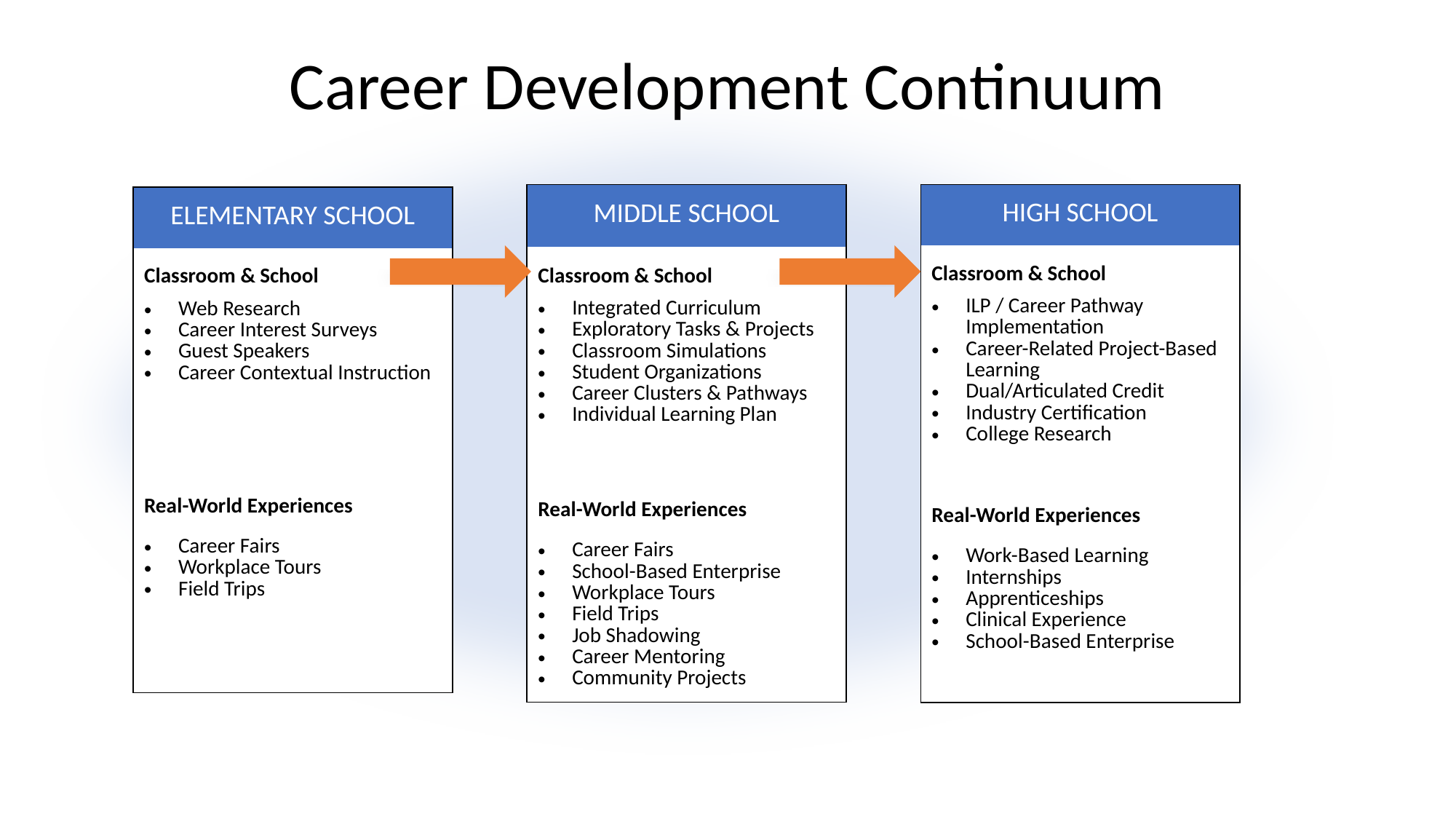

# Career Development Continuum

| MIDDLE SCHOOL |
| --- |
| Classroom & School |
| Integrated Curriculum Exploratory Tasks & Projects Classroom Simulations Student Organizations Career Clusters & Pathways Individual Learning Plan |
| Real-World Experiences |
| Career Fairs School-Based Enterprise Workplace Tours Field Trips Job Shadowing Career Mentoring Community Projects |
| HIGH SCHOOL |
| --- |
| Classroom & School |
| ILP / Career Pathway Implementation Career-Related Project-Based Learning Dual/Articulated Credit Industry Certification College Research |
| Real-World Experiences |
| Work-Based Learning Internships Apprenticeships Clinical Experience School-Based Enterprise |
| ELEMENTARY SCHOOL |
| --- |
| Classroom & School |
| Web Research Career Interest Surveys Guest Speakers Career Contextual Instruction |
| Real-World Experiences |
| Career Fairs Workplace Tours Field Trips |